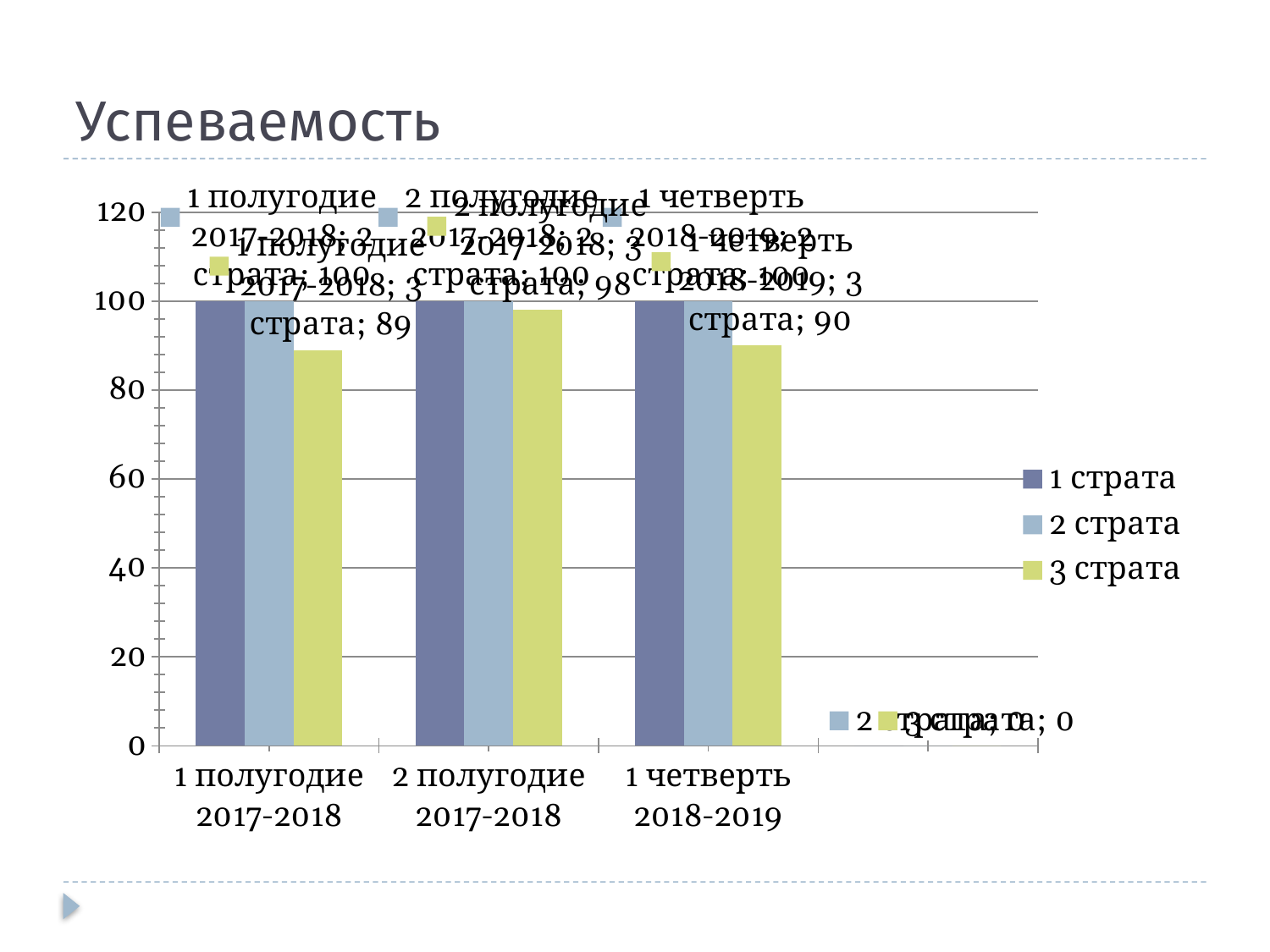

# Успеваемость

### Chart

| Category | 1 страта | 2 страта | 3 страта |
|---|---|---|---|
| 1 полугодие 2017-2018 | 100.0 | 100.0 | 89.0 |
| 2 полугодие 2017-2018 | 100.0 | 100.0 | 98.0 |
| 1 четверть 2018-2019 | 100.0 | 100.0 | 90.0 |